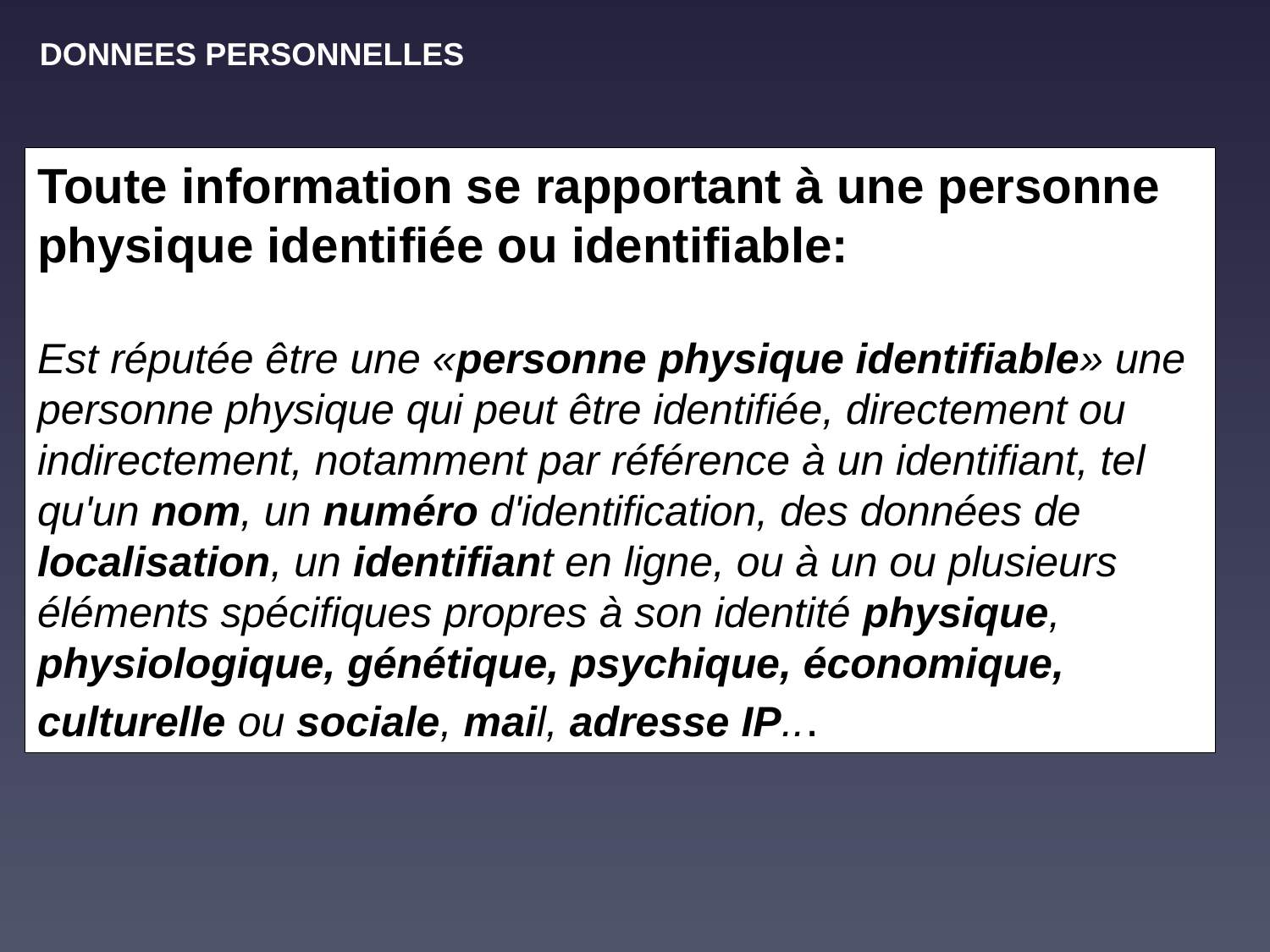

DONNEES PERSONNELLES
Toute information se rapportant à une personne physique identifiée ou identifiable:

Est réputée être une «personne physique identifiable» une personne physique qui peut être identifiée, directement ou indirectement, notamment par référence à un identifiant, tel qu'un nom, un numéro d'identification, des données de localisation, un identifiant en ligne, ou à un ou plusieurs éléments spécifiques propres à son identité physique, physiologique, génétique, psychique, économique, culturelle ou sociale, mail, adresse IP...